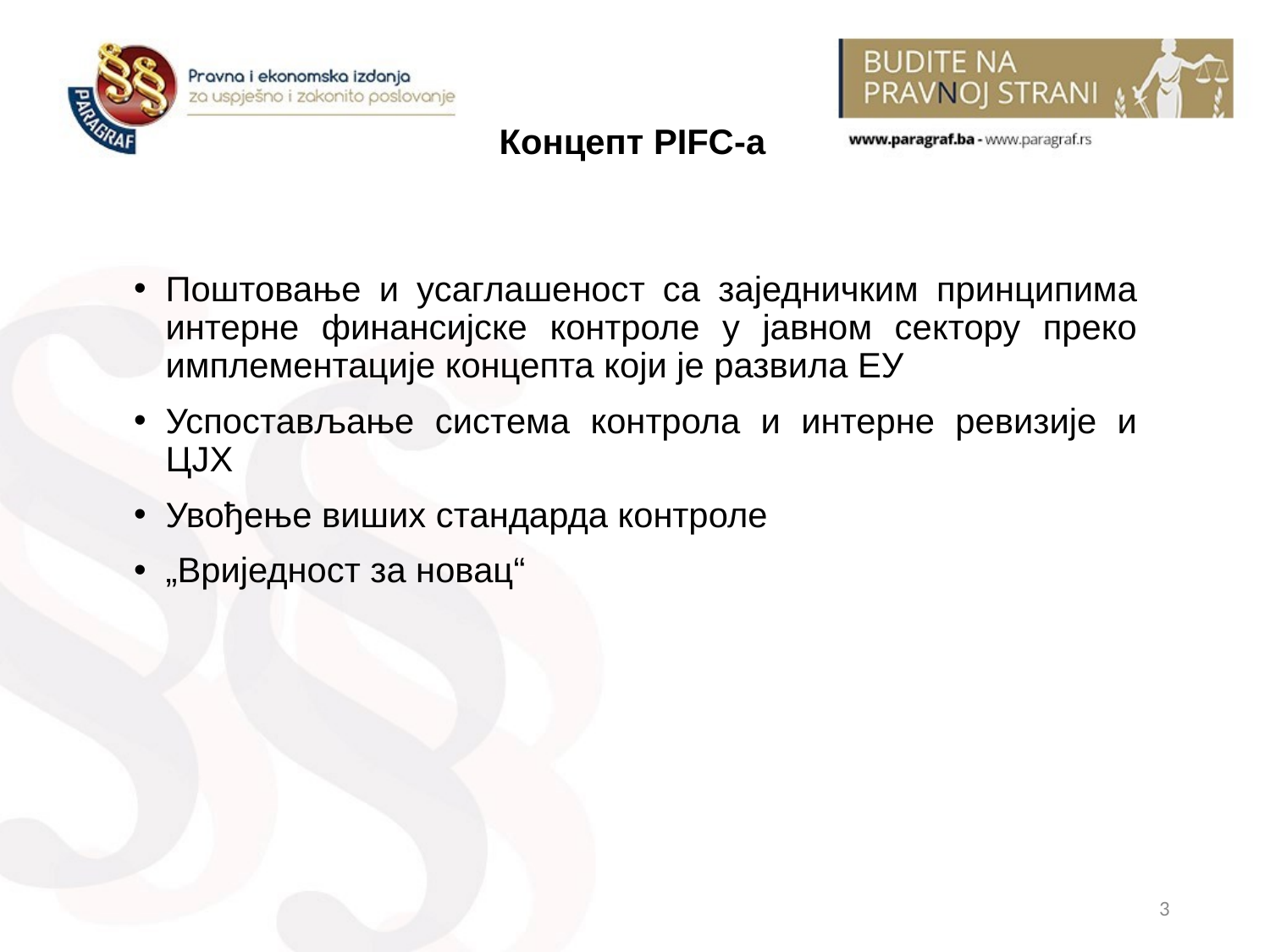

# Концепт PIFC-a
Поштовање и усаглашеност са заједничким принципима интерне финансијске контроле у јавном сектору преко имплементације концепта који је развила ЕУ
Успостављање система контрола и интерне ревизије и ЦЈХ
Увођење виших стандарда контроле
„Вриједност за новац“

3